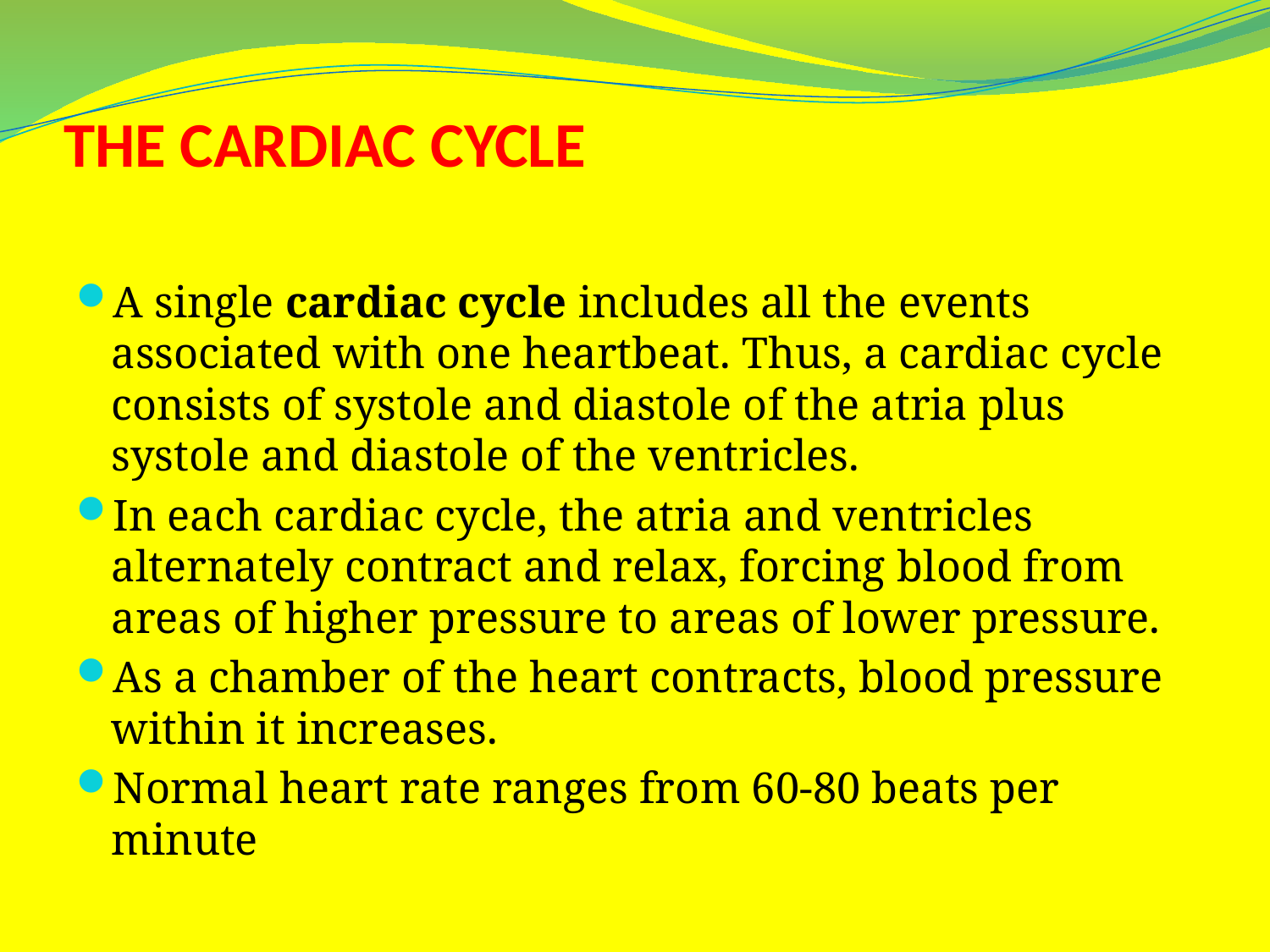

# THE CARDIAC CYCLE
A single cardiac cycle includes all the events associated with one heartbeat. Thus, a cardiac cycle consists of systole and diastole of the atria plus systole and diastole of the ventricles.
In each cardiac cycle, the atria and ventricles alternately contract and relax, forcing blood from areas of higher pressure to areas of lower pressure.
As a chamber of the heart contracts, blood pressure within it increases.
Normal heart rate ranges from 60-80 beats per minute